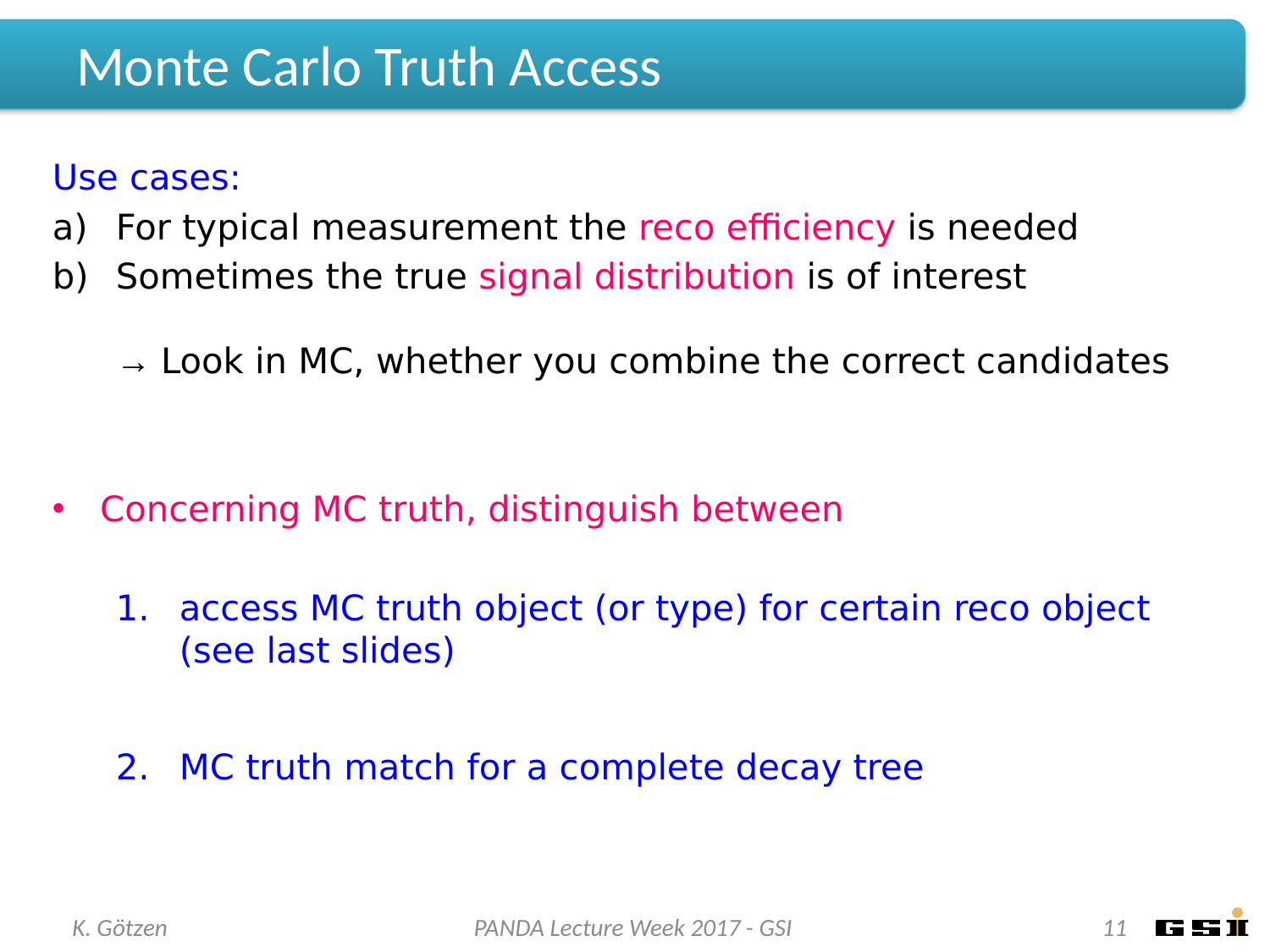

# Monte Carlo Truth Access
Use cases:
For typical measurement the reco efficiency is needed
Sometimes the true signal distribution is of interest
→ Look in MC, whether you combine the correct candidates

Concerning MC truth, distinguish between

access MC truth object (or type) for certain reco object
(see last slides)

MC truth match for a complete decay tree
K. Götzen
PANDA Lecture Week 2017 - GSI
11